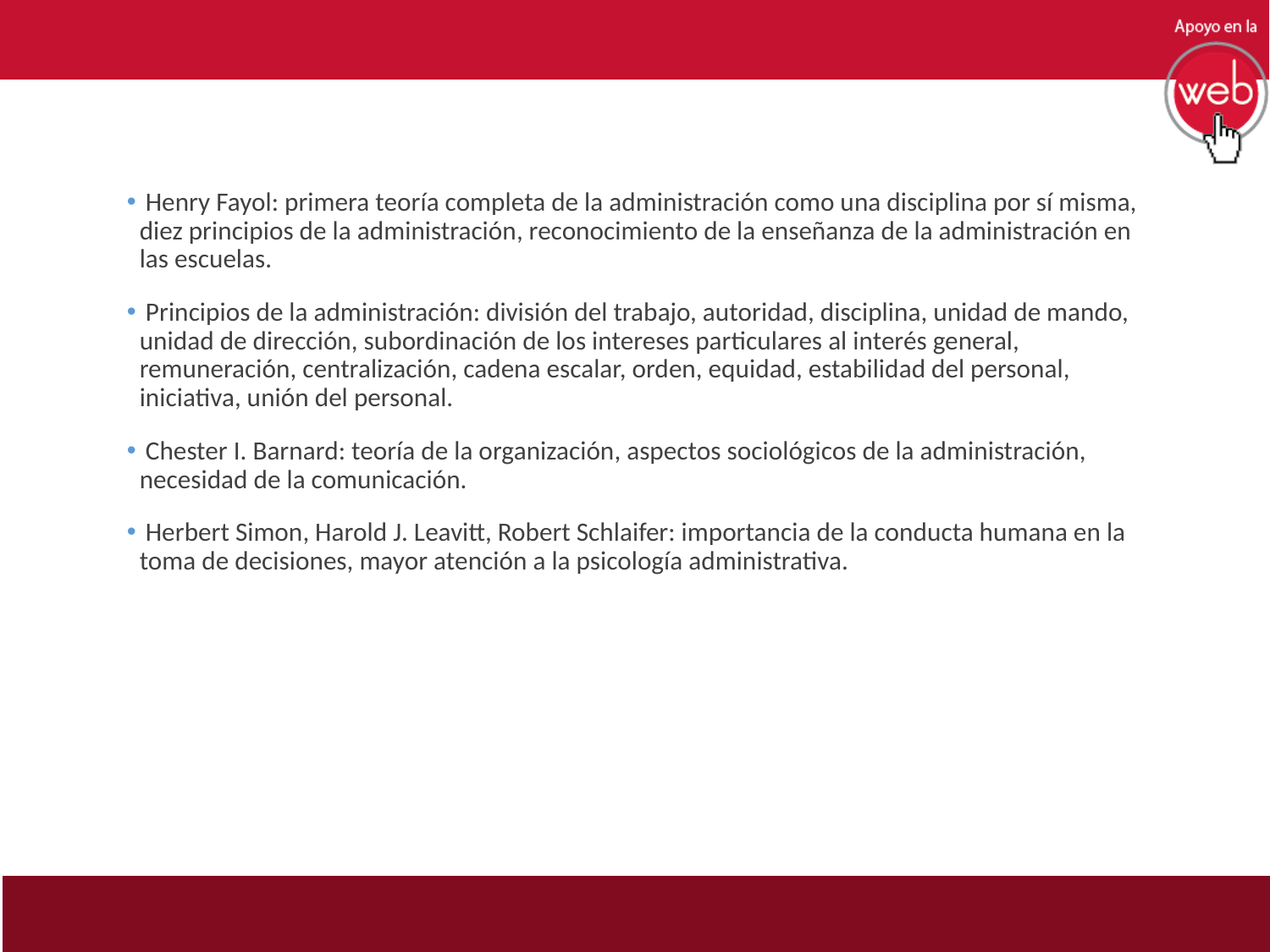

Henry Fayol: primera teoría completa de la administración como una disciplina por sí misma, diez principios de la administración, reconocimiento de la enseñanza de la administración en las escuelas.
 Principios de la administración: división del trabajo, autoridad, disciplina, unidad de mando, unidad de dirección, subordinación de los intereses particulares al interés general, remuneración, centralización, cadena escalar, orden, equidad, estabilidad del personal, iniciativa, unión del personal.
 Chester I. Barnard: teoría de la organización, aspectos sociológicos de la administración, necesidad de la comunicación.
 Herbert Simon, Harold J. Leavitt, Robert Schlaifer: importancia de la conducta humana en la toma de decisiones, mayor atención a la psicología administrativa.